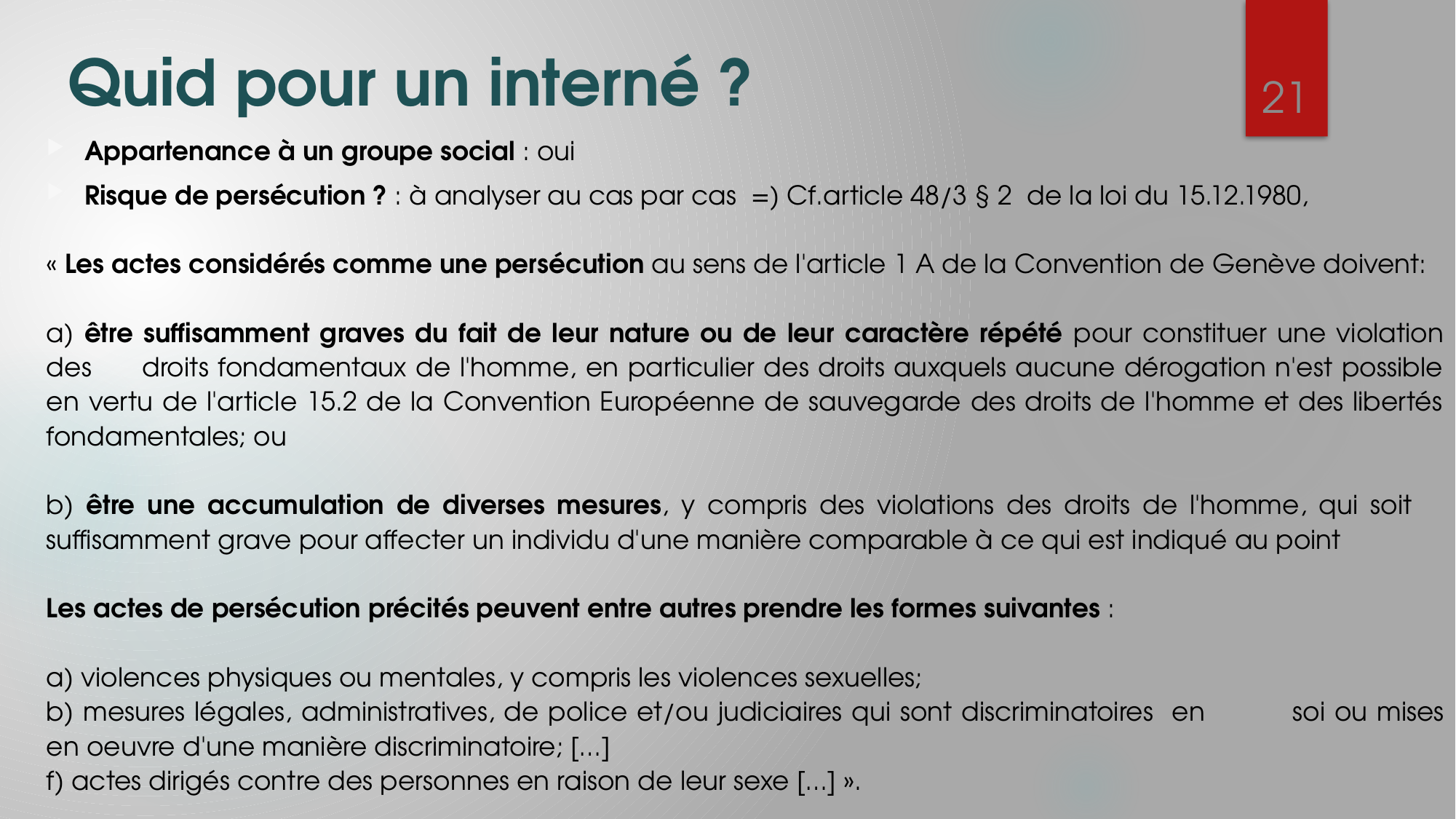

21
# Quid pour un interné ?
Appartenance à un groupe social : oui
Risque de persécution ? : à analyser au cas par cas  =) Cf.article 48/3 § 2  de la loi du 15.12.1980,

« Les actes considérés comme une persécution au sens de l'article 1 A de la Convention de Genève doivent:

a) être suffisamment graves du fait de leur nature ou de leur caractère répété pour constituer une violation des 	droits fondamentaux de l'homme, en particulier des droits auxquels aucune dérogation n'est possible en vertu de l'article 15.2 de la Convention Européenne de sauvegarde des droits de l'homme et des libertés fondamentales; ou
b) être une accumulation de diverses mesures, y compris des violations des droits de l'homme, qui soit 	suffisamment grave pour affecter un individu d'une manière comparable à ce qui est indiqué au point

Les actes de persécution précités peuvent entre autres prendre les formes suivantes :
a) violences physiques ou mentales, y compris les violences sexuelles;
b) mesures légales, administratives, de police et/ou judiciaires qui sont discriminatoires  en 	soi ou mises en oeuvre d'une manière discriminatoire; […]
f) actes dirigés contre des personnes en raison de leur sexe […] ».